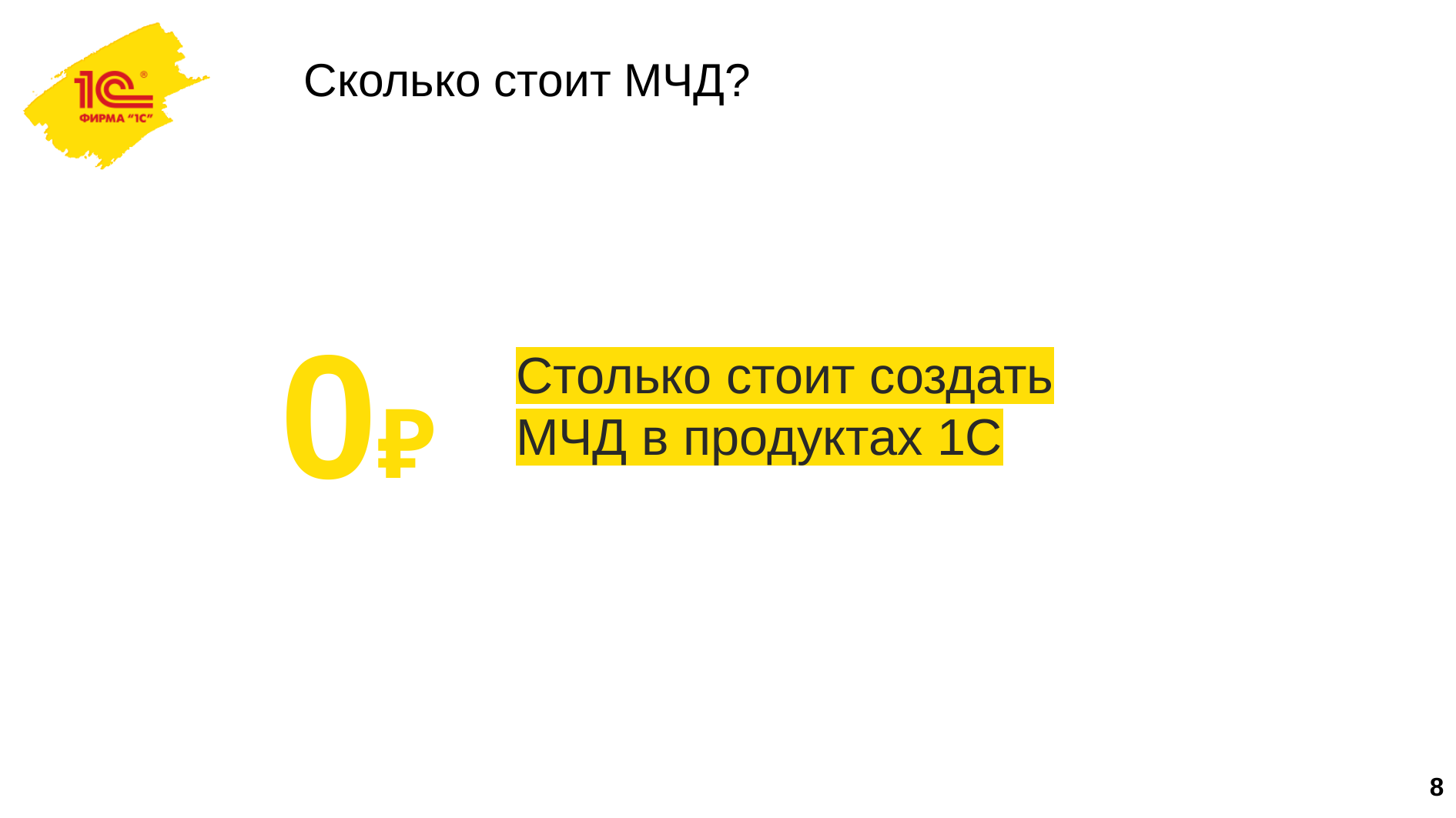

# Сколько стоит МЧД?
0₽
Столько стоит создать МЧД в продуктах 1С